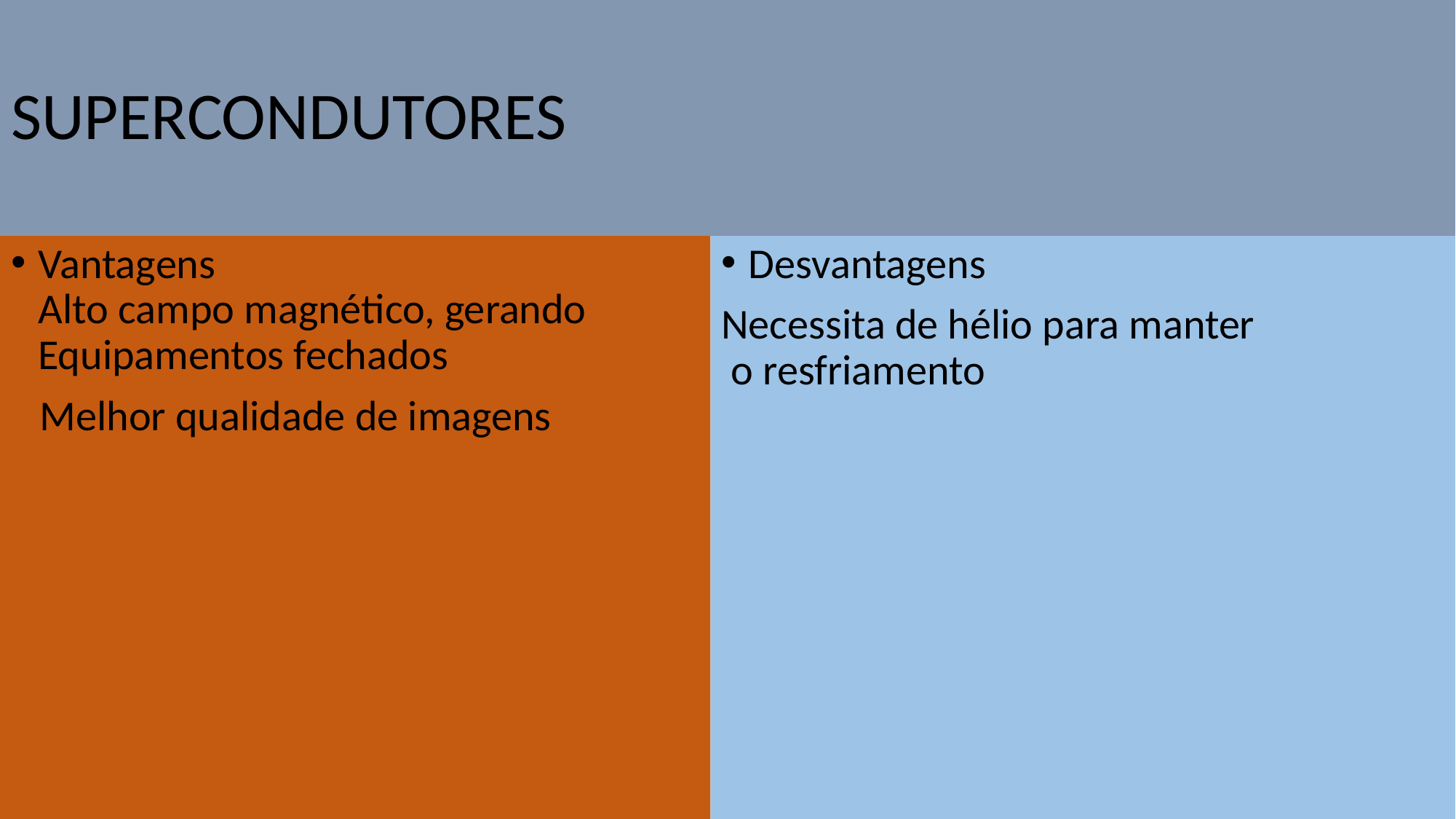

# SUPERCONDUTORES
Vantagens                                              Alto campo magnético, gerando         Equipamentos fechados
   Melhor qualidade de imagens
Desvantagens
Necessita de hélio para manter                     o resfriamento